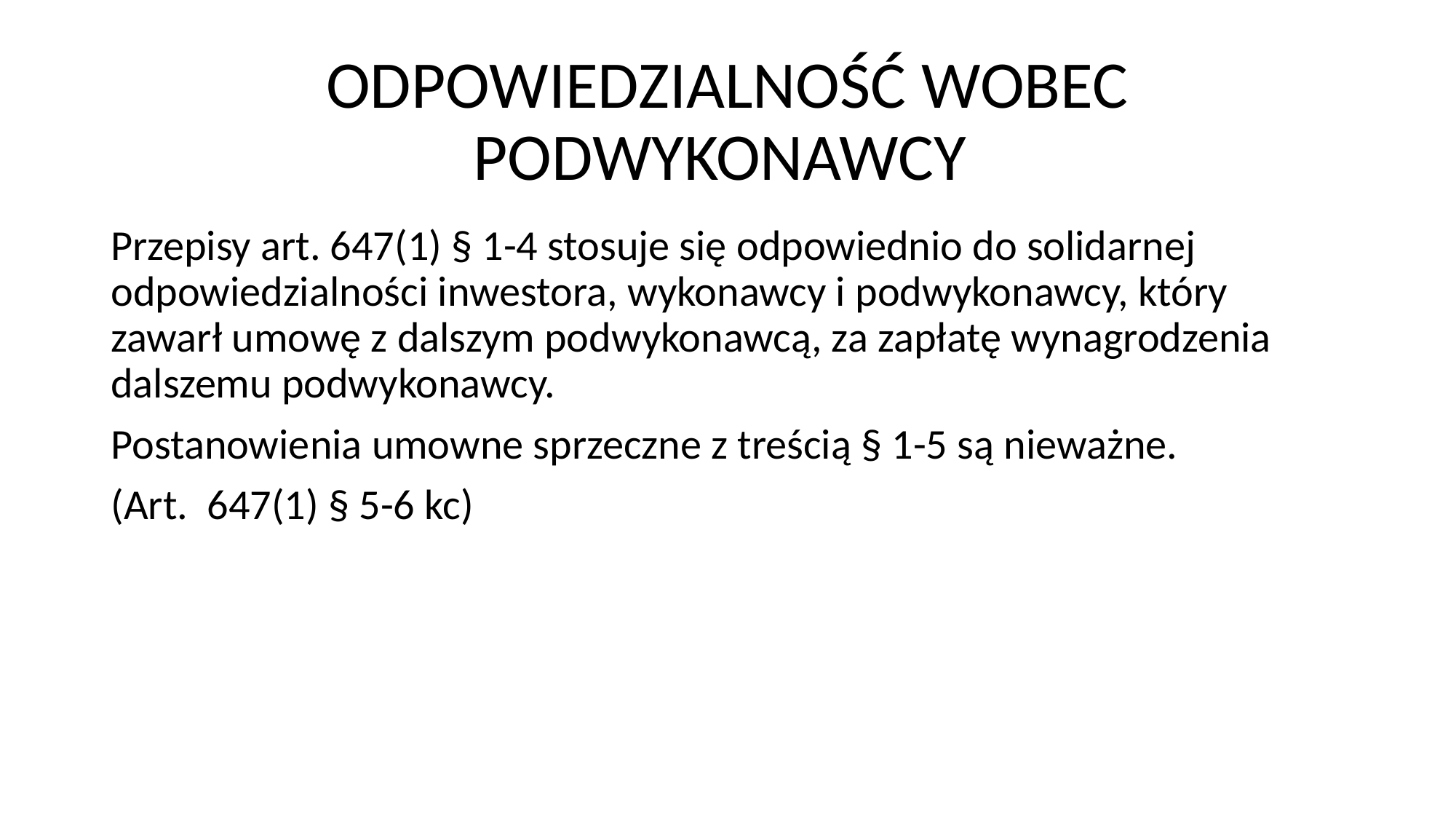

# ODPOWIEDZIALNOŚĆ WOBEC PODWYKONAWCY
Przepisy art. 647(1) § 1-4 stosuje się odpowiednio do solidarnej odpowiedzialności inwestora, wykonawcy i podwykonawcy, który zawarł umowę z dalszym podwykonawcą, za zapłatę wynagrodzenia dalszemu podwykonawcy.
Postanowienia umowne sprzeczne z treścią § 1-5 są nieważne.
(Art.  647(1) § 5-6 kc)